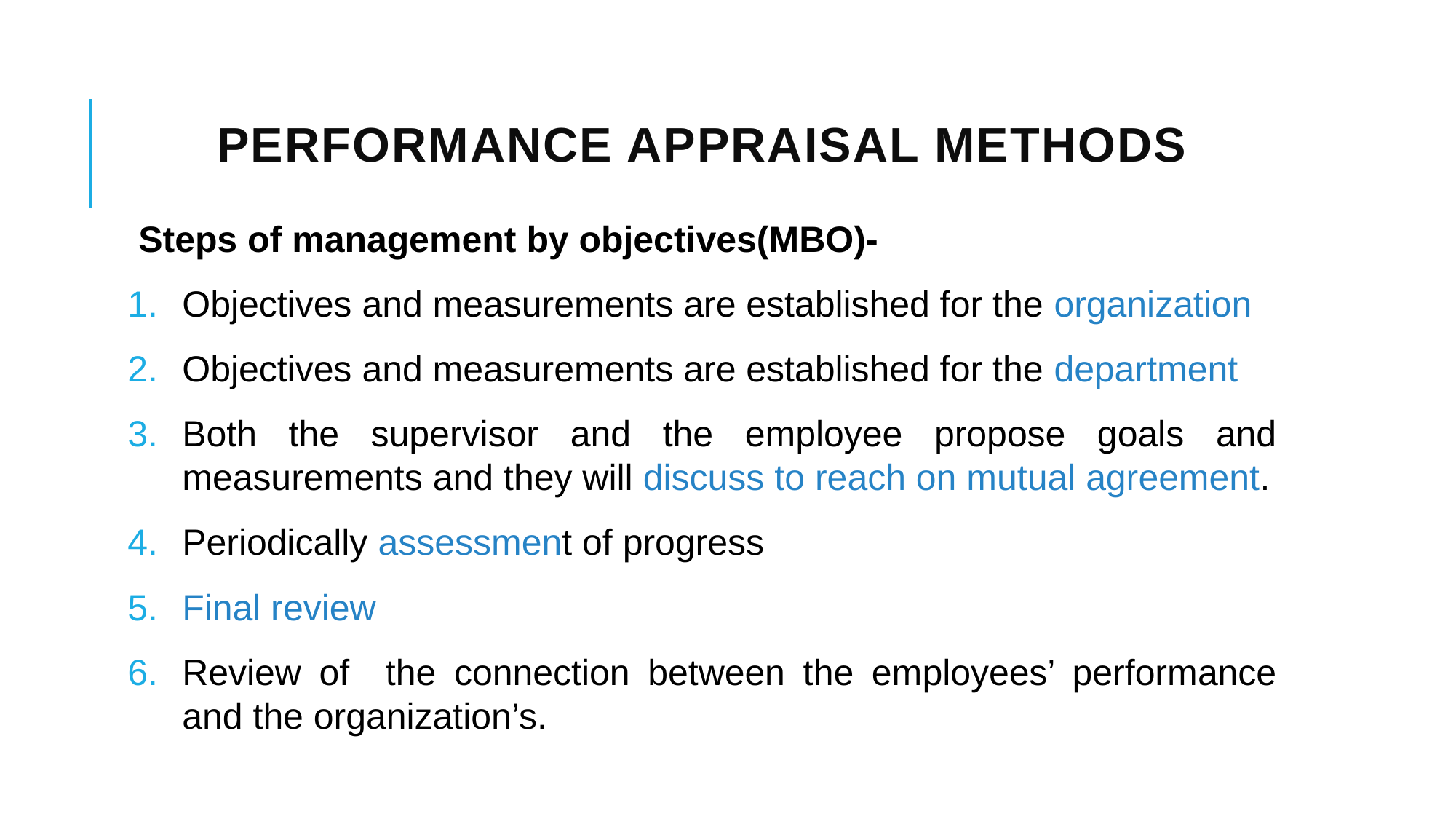

# Performance appraisal methods
Steps of management by objectives(MBO)-
Objectives and measurements are established for the organization
Objectives and measurements are established for the department
Both the supervisor and the employee propose goals and measurements and they will discuss to reach on mutual agreement.
Periodically assessment of progress
Final review
Review of  the connection between the employees’ performance and the organization’s.